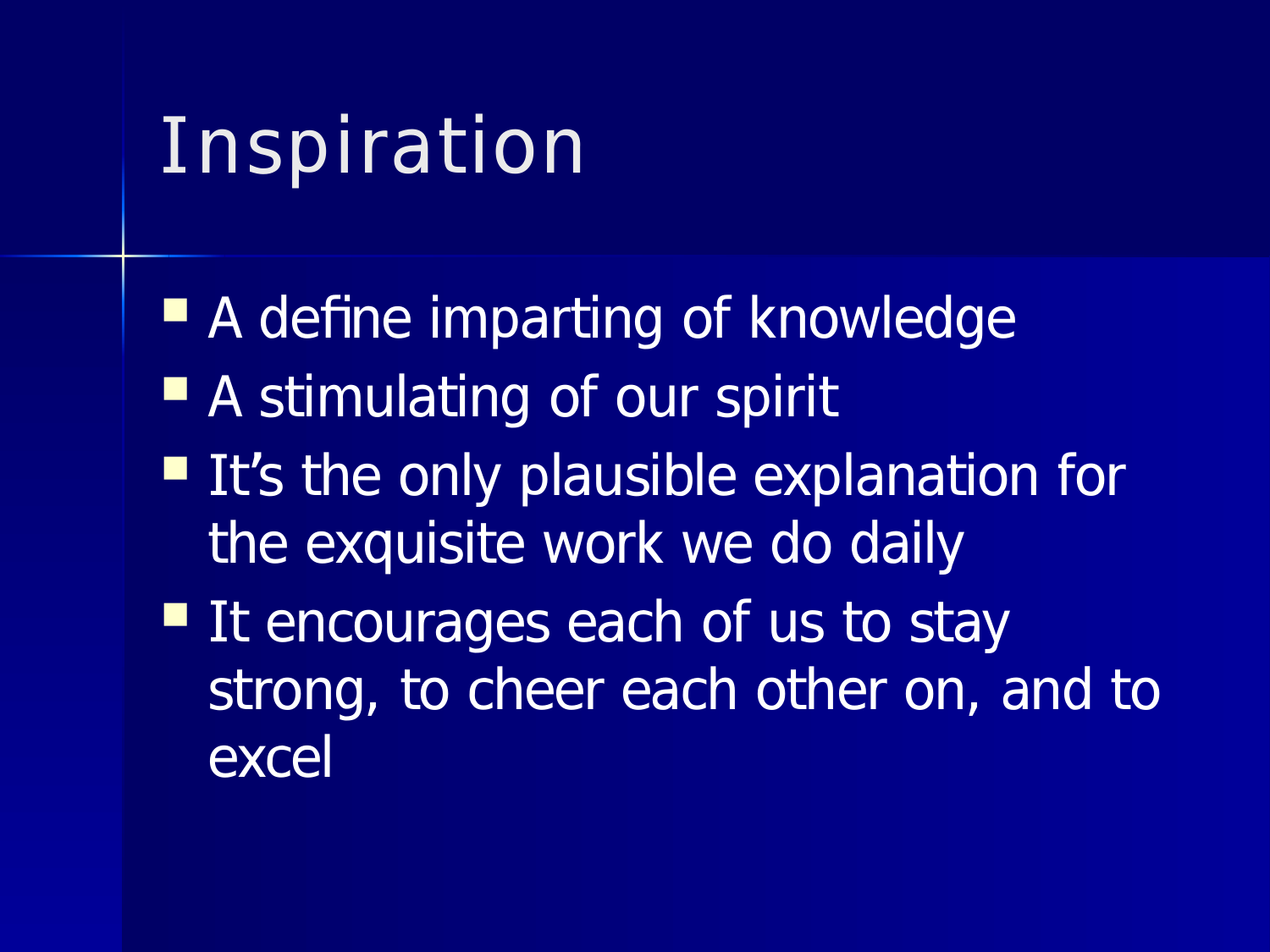

# Inspiration
A define imparting of knowledge
A stimulating of our spirit
It’s the only plausible explanation for the exquisite work we do daily
It encourages each of us to stay strong, to cheer each other on, and to excel